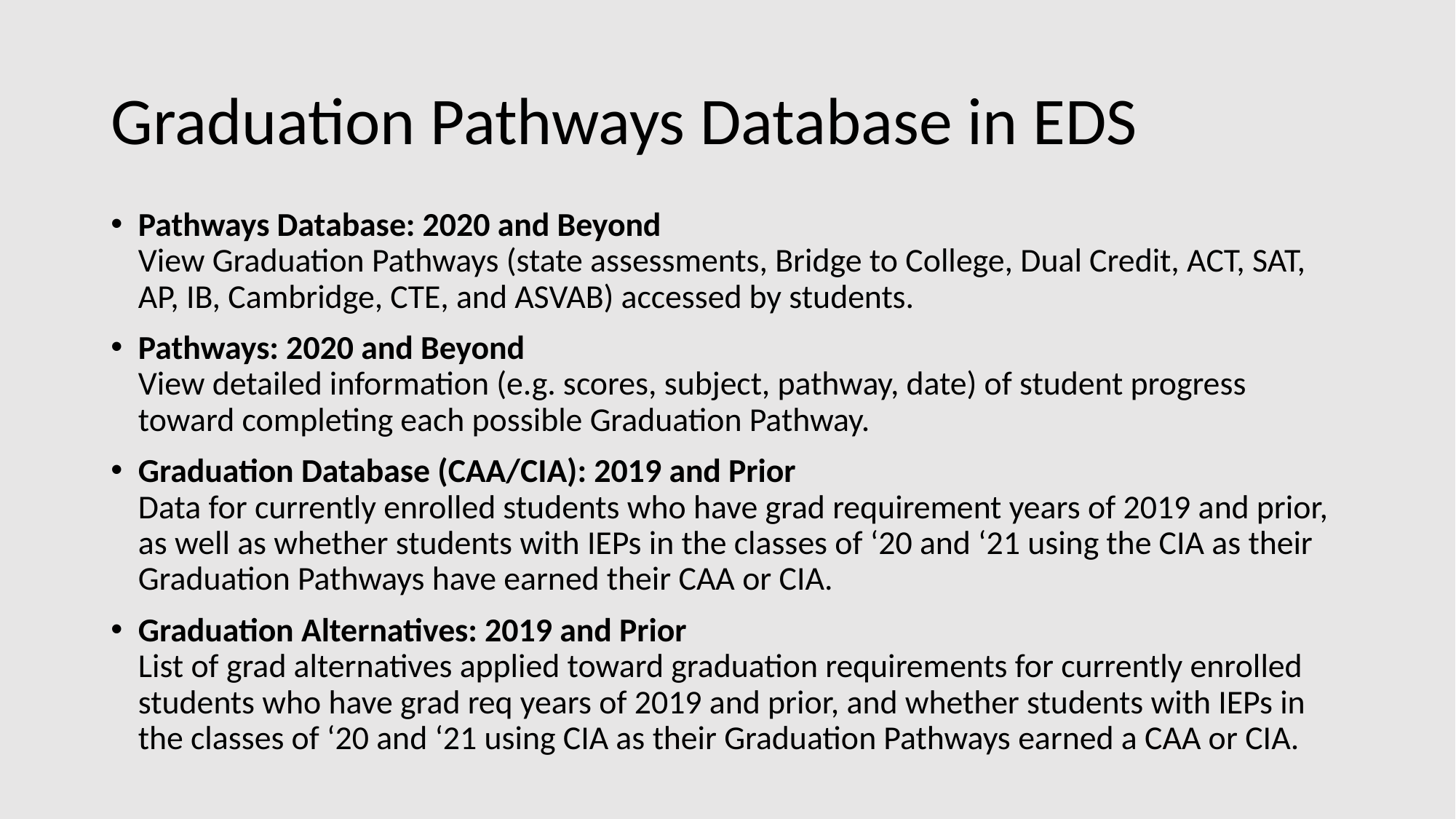

# Graduation Pathways Database in EDS
Pathways Database: 2020 and Beyond
View Graduation Pathways (state assessments, Bridge to College, Dual Credit, ACT, SAT, AP, IB, Cambridge, CTE, and ASVAB) accessed by students.
Pathways: 2020 and Beyond
View detailed information (e.g. scores, subject, pathway, date) of student progress toward completing each possible Graduation Pathway.
Graduation Database (CAA/CIA): 2019 and Prior
Data for currently enrolled students who have grad requirement years of 2019 and prior, as well as whether students with IEPs in the classes of ‘20 and ‘21 using the CIA as their Graduation Pathways have earned their CAA or CIA.
Graduation Alternatives: 2019 and Prior
List of grad alternatives applied toward graduation requirements for currently enrolled students who have grad req years of 2019 and prior, and whether students with IEPs in the classes of ‘20 and ‘21 using CIA as their Graduation Pathways earned a CAA or CIA.